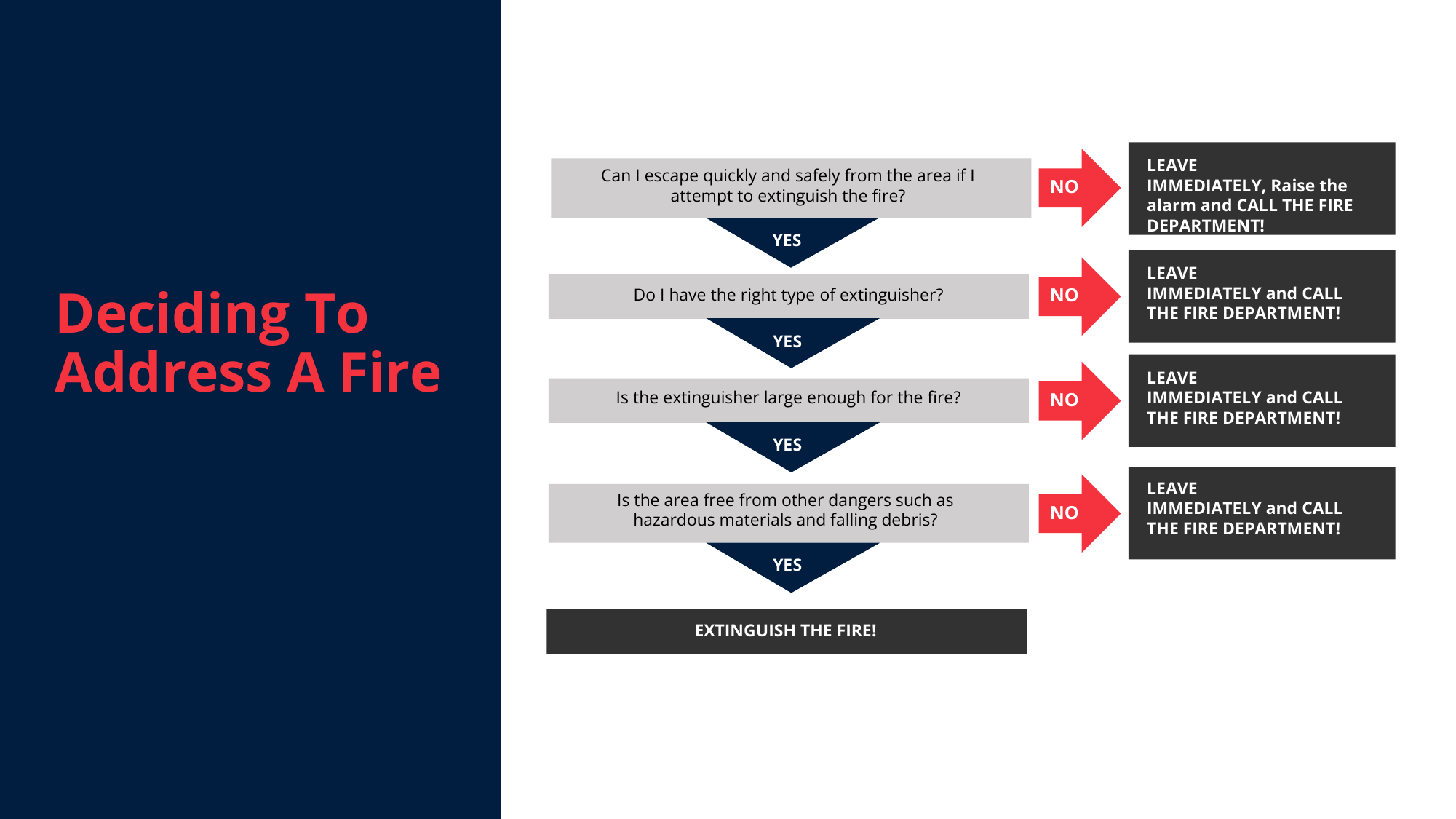

Deciding To Address A Fire

LEAVE
IMMEDIATELY, Raise the alarm and CALL THE FIRE DEPARTMENT!

NO

Can I escape quickly and safely from the area if I attempt to extinguish the fire?

YES

LEAVE
IMMEDIATELY and CALL THE FIRE DEPARTMENT!

NO

Do I have the right type of extinguisher?

YES

LEAVE
IMMEDIATELY and CALL THE FIRE DEPARTMENT!

NO

Is the extinguisher large enough for the fire?

YES

LEAVE
IMMEDIATELY and CALL THE FIRE DEPARTMENT!

NO

Is the area free from other dangers such as hazardous materials and falling debris?

YES

EXTINGUISH THE FIRE!